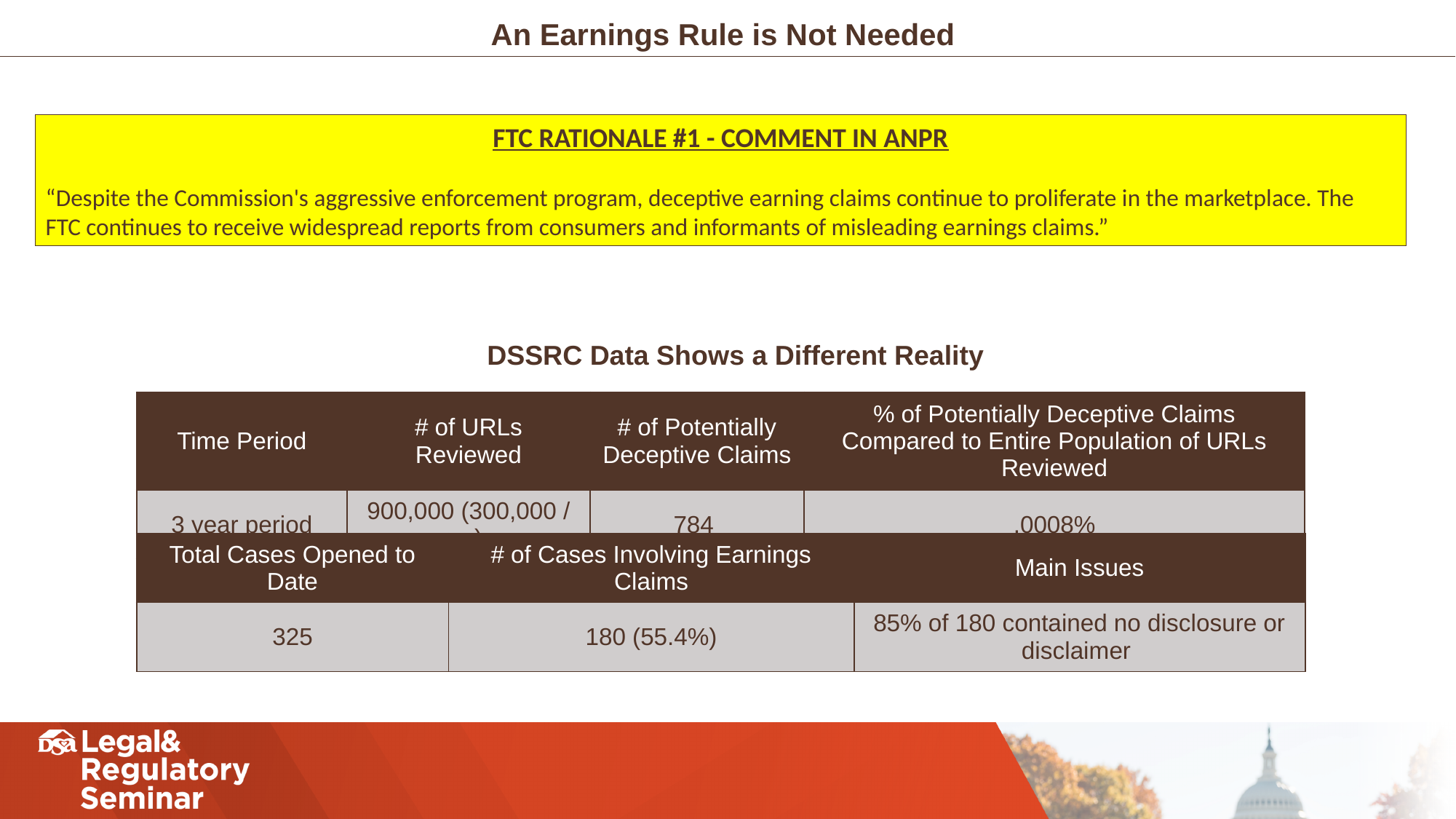

An Earnings Rule is Not Needed
FTC RATIONALE #1 - COMMENT IN ANPR

“Despite the Commission's aggressive enforcement program, deceptive earning claims continue to proliferate in the marketplace. The FTC continues to receive widespread reports from consumers and informants of misleading earnings claims.”
DSSRC Data Shows a Different Reality
| Time Period | # of URLs Reviewed | # of Potentially Deceptive Claims | % of Potentially Deceptive Claims Compared to Entire Population of URLs Reviewed |
| --- | --- | --- | --- |
| 3 year period | 900,000 (300,000 / yr) | 784 | .0008% |
| Total Cases Opened to Date | # of Cases Involving Earnings Claims | Main Issues |
| --- | --- | --- |
| 325 | 180 (55.4%) | 85% of 180 contained no disclosure or disclaimer |